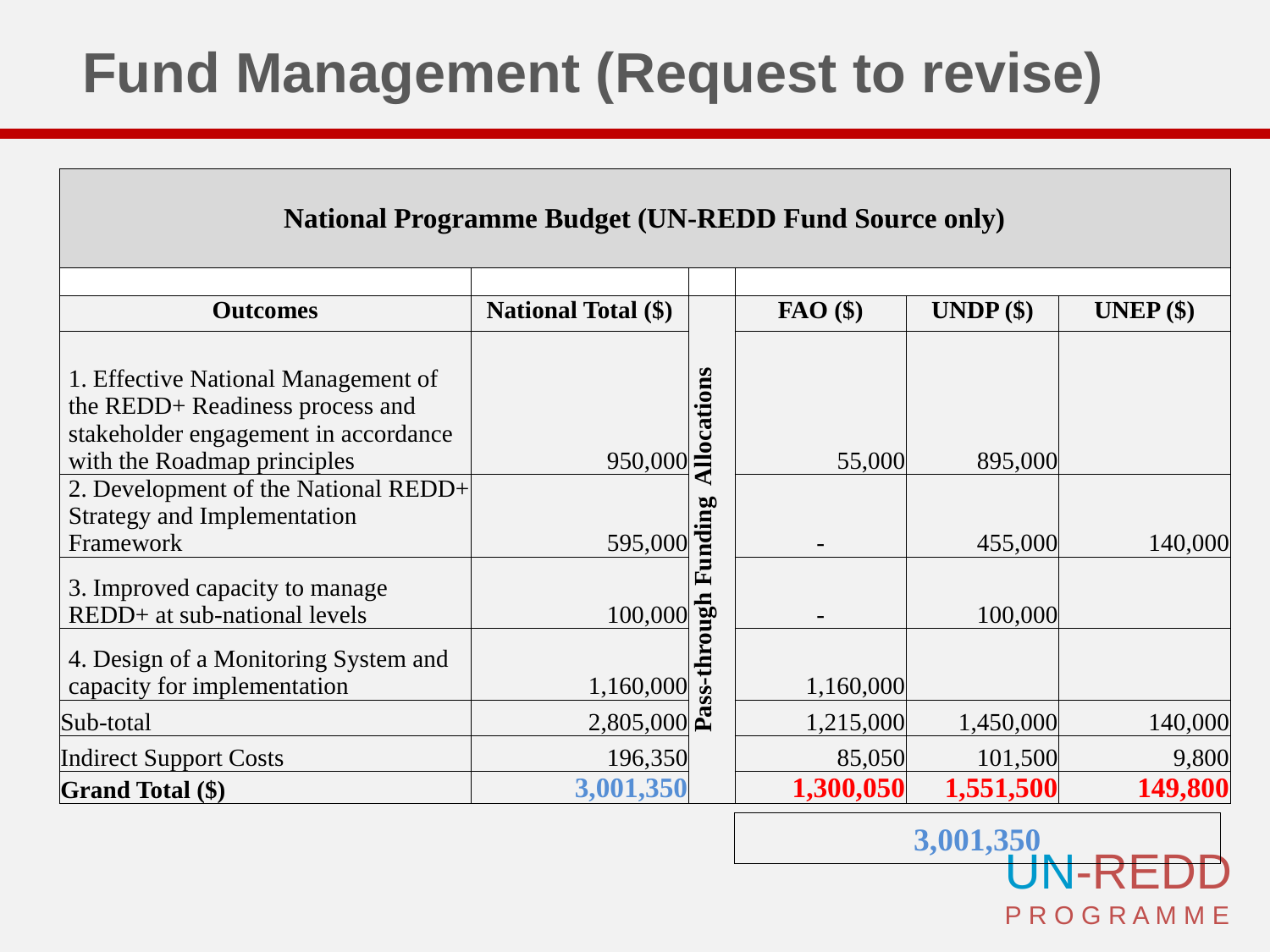

# Fund Management (Request to revise)
| National Programme Budget (UN-REDD Fund Source only) |  |  |  |  |  |
| --- | --- | --- | --- | --- | --- |
|  |  |  |  |  |  |
| Outcomes | National Total ($) | Pass-through Funding Allocations | FAO ($) | UNDP ($) | UNEP ($) |
| 1. Effective National Management of the REDD+ Readiness process and stakeholder engagement in accordance with the Roadmap principles | 950,000 |  | 55,000 | 895,000 |  |
| 2. Development of the National REDD+ Strategy and Implementation Framework | 595,000 |  | - | 455,000 | 140,000 |
| 3. Improved capacity to manage REDD+ at sub-national levels | 100,000 |  | - | 100,000 |  |
| 4. Design of a Monitoring System and capacity for implementation | 1,160,000 |  | 1,160,000 |  |  |
| Sub-total | 2,805,000 |  | 1,215,000 | 1,450,000 | 140,000 |
| Indirect Support Costs | 196,350 |  | 85,050 | 101,500 | 9,800 |
| Grand Total ($) | 3,001,350 |  | 1,300,050 | 1,551,500 | 149,800 |
3,001,350